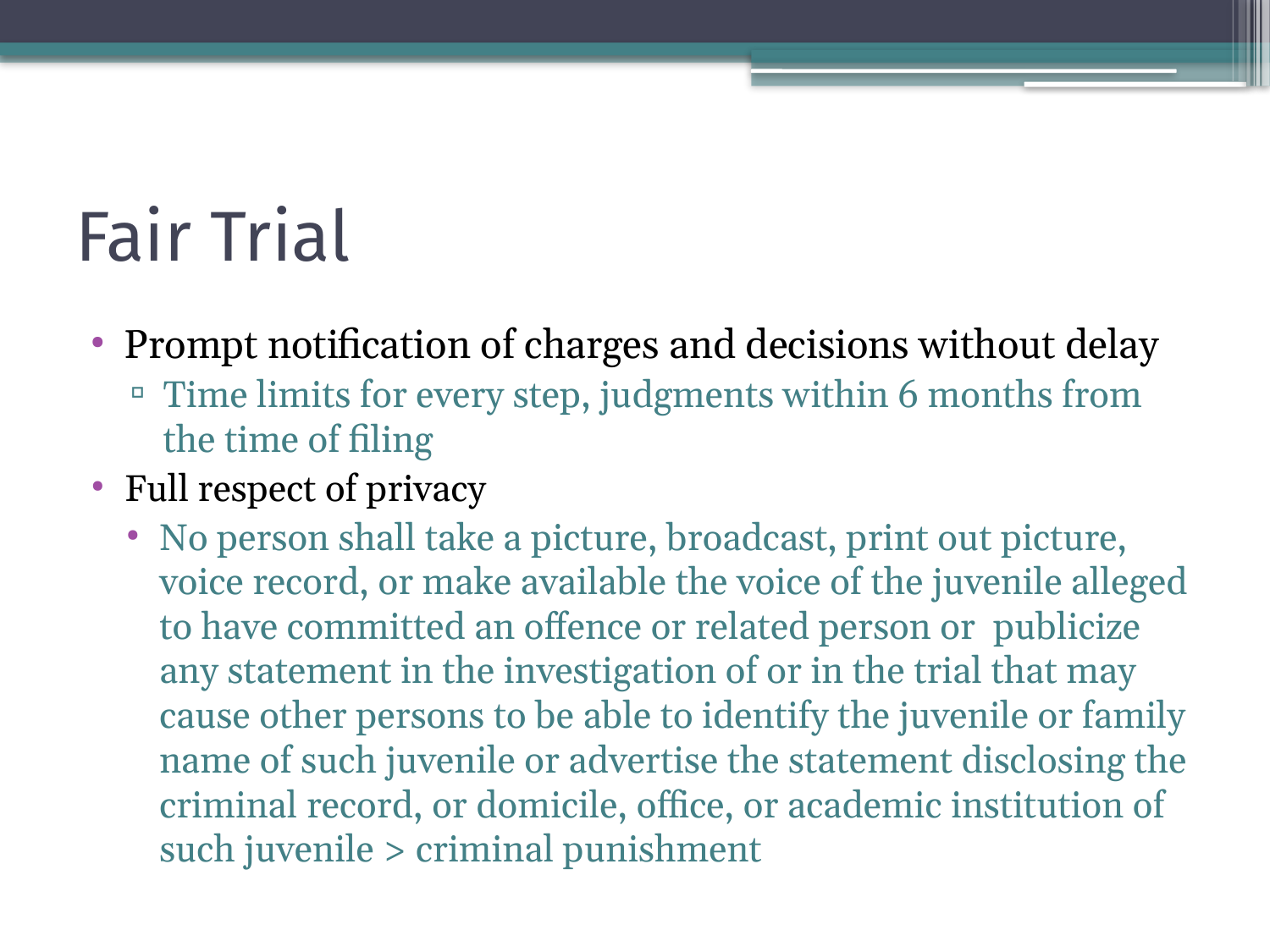

# Fair Trial
Prompt notification of charges and decisions without delay
Time limits for every step, judgments within 6 months from the time of filing
Full respect of privacy
No person shall take a picture, broadcast, print out picture, voice record, or make available the voice of the juvenile alleged to have committed an offence or related person or  publicize any statement in the investigation of or in the trial that may cause other persons to be able to identify the juvenile or family name of such juvenile or advertise the statement disclosing the criminal record, or domicile, office, or academic institution of such juvenile > criminal punishment